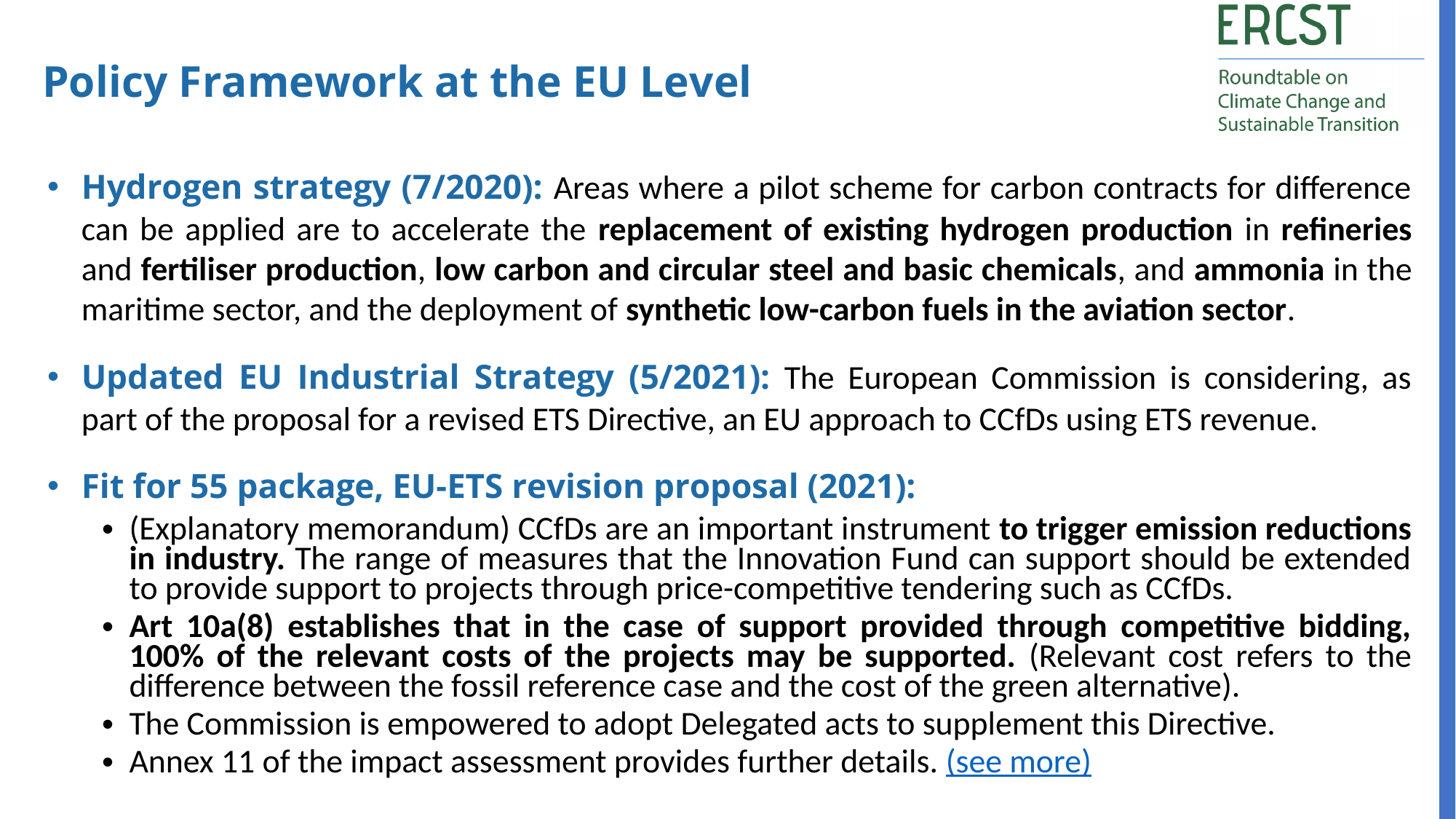

Policy Framework at the EU Level

Hydrogen strategy (7/2020): Areas where a pilot scheme for carbon contracts for difference can be applied are to accelerate the replacement of existing hydrogen production in refineries and fertiliser production, low carbon and circular steel and basic chemicals, and ammonia in the maritime sector, and the deployment of synthetic low-carbon fuels in the aviation sector.
Updated EU Industrial Strategy (5/2021): The European Commission is considering, as part of the proposal for a revised ETS Directive, an EU approach to CCfDs using ETS revenue.
Fit for 55 package, EU-ETS revision proposal (2021):
(Explanatory memorandum) CCfDs are an important instrument to trigger emission reductions in industry. The range of measures that the Innovation Fund can support should be extended to provide support to projects through price-competitive tendering such as CCfDs.
Art 10a(8) establishes that in the case of support provided through competitive bidding, 100% of the relevant costs of the projects may be supported. (Relevant cost refers to the difference between the fossil reference case and the cost of the green alternative).
The Commission is empowered to adopt Delegated acts to supplement this Directive.
Annex 11 of the impact assessment provides further details. (see more)